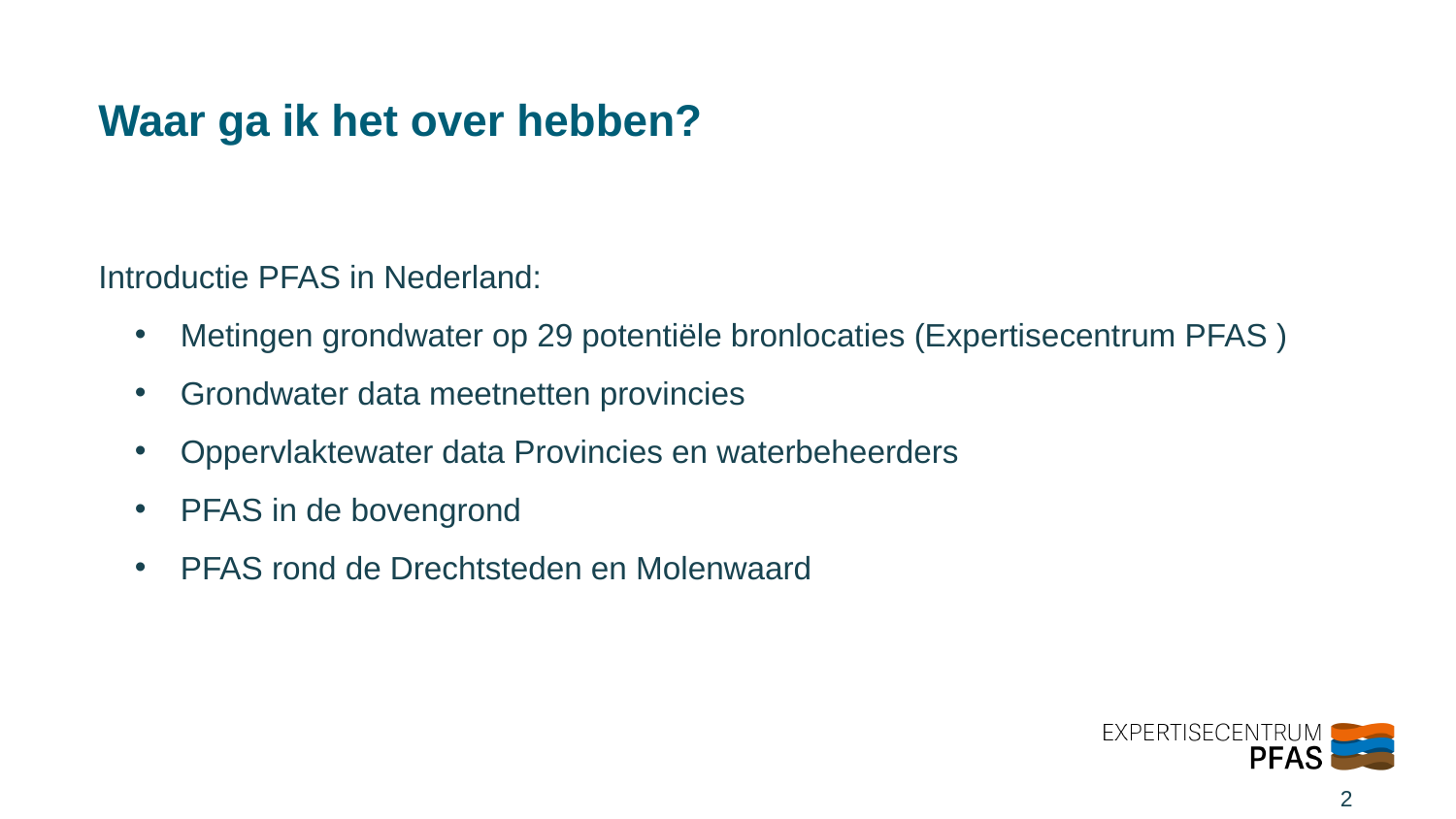

# Waar ga ik het over hebben?
Introductie PFAS in Nederland:
Metingen grondwater op 29 potentiële bronlocaties (Expertisecentrum PFAS )
Grondwater data meetnetten provincies
Oppervlaktewater data Provincies en waterbeheerders
PFAS in de bovengrond
PFAS rond de Drechtsteden en Molenwaard
2